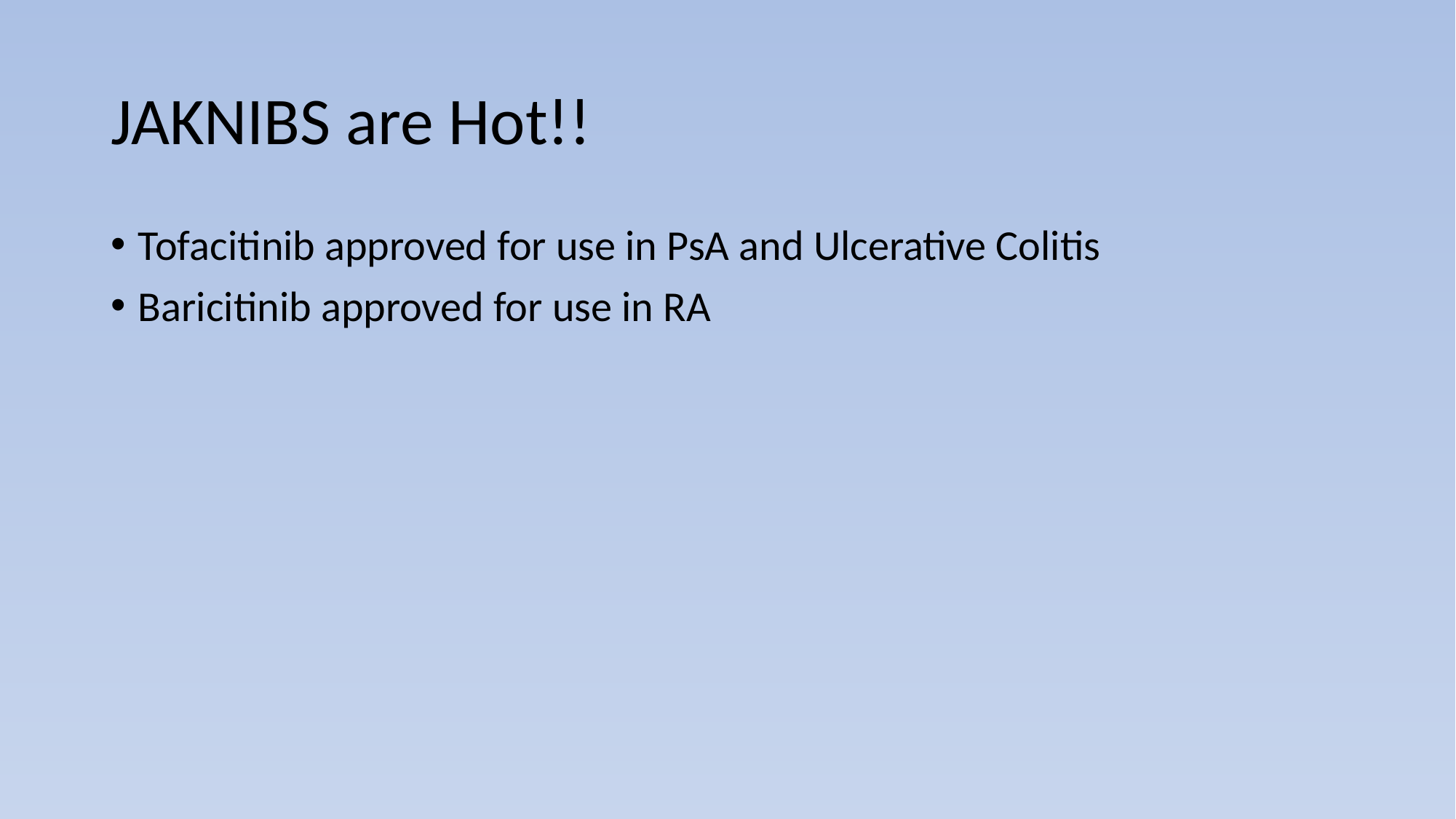

# JAKNIBS are Hot!!
Tofacitinib approved for use in PsA and Ulcerative Colitis
Baricitinib approved for use in RA